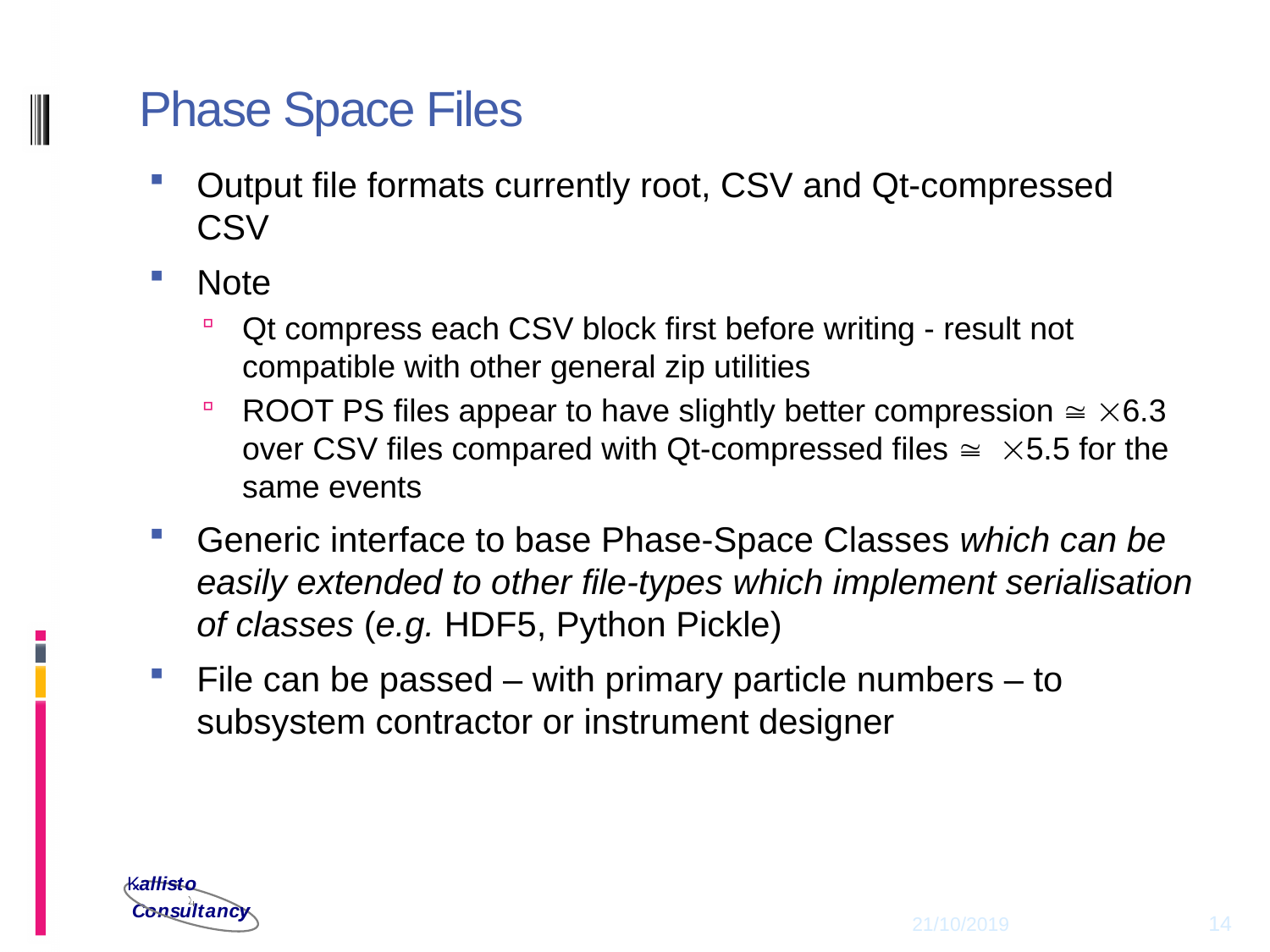

# Phase Space Files
Output file formats currently root, CSV and Qt-compressed CSV
Note
Qt compress each CSV block first before writing - result not compatible with other general zip utilities
ROOT PS files appear to have slightly better compression ≅ ×6.3 over CSV files compared with Qt-compressed files ≅  ×5.5 for the same events
Generic interface to base Phase-Space Classes which can be easily extended to other file-types which implement serialisation of classes (e.g. HDF5, Python Pickle)
File can be passed – with primary particle numbers – to subsystem contractor or instrument designer

21/10/2019
14